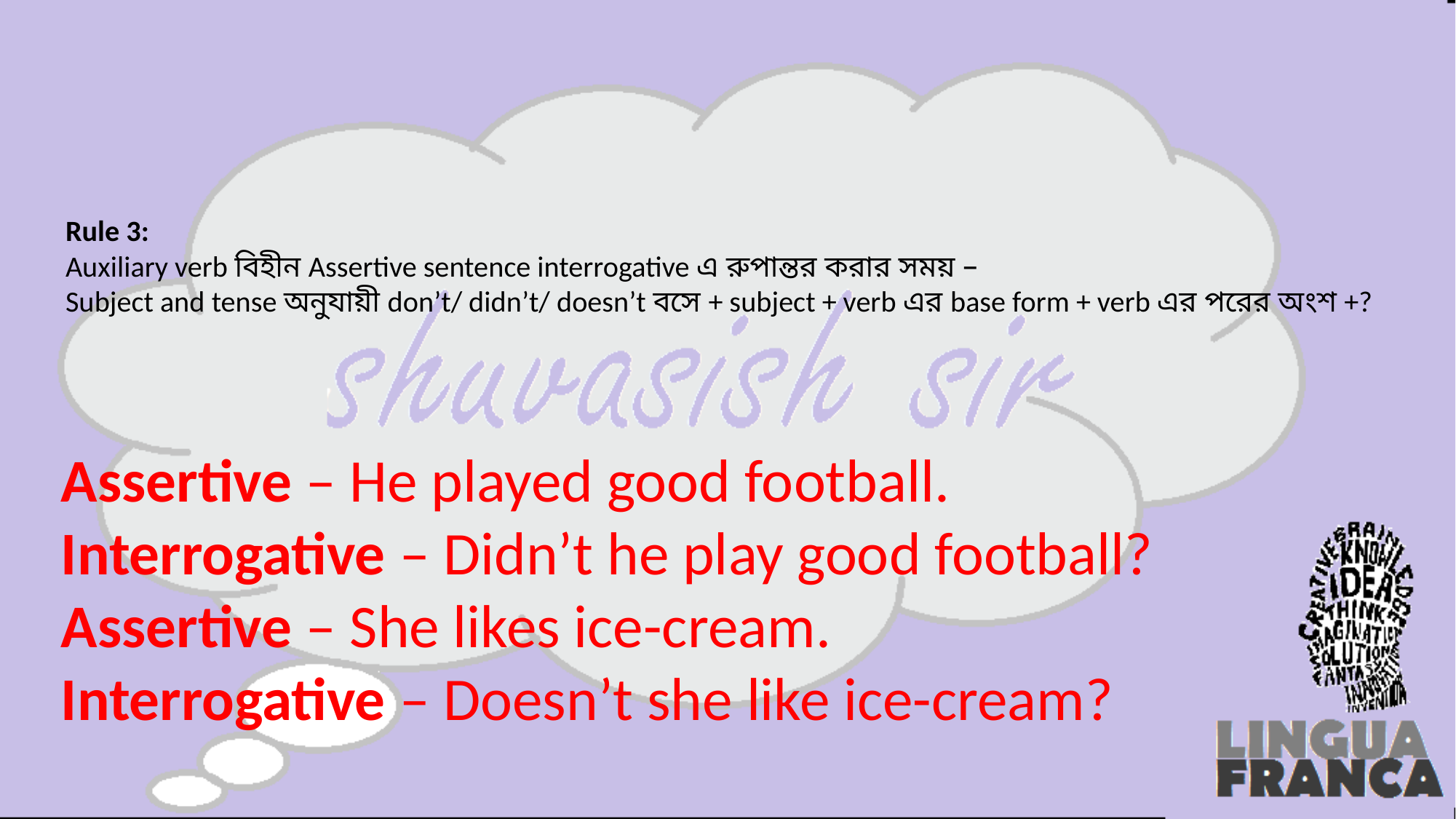

# Rule 3: Auxiliary verb বিহীন Assertive sentence interrogative এ রুপান্তর করার সময় – Subject and tense অনুযায়ী don’t/ didn’t/ doesn’t বসে + subject + verb এর base form + verb এর পরের অংশ +?
Assertive – He played good football.
Interrogative – Didn’t he play good football? 
Assertive – She likes ice-cream.
Interrogative – Doesn’t she like ice-cream?